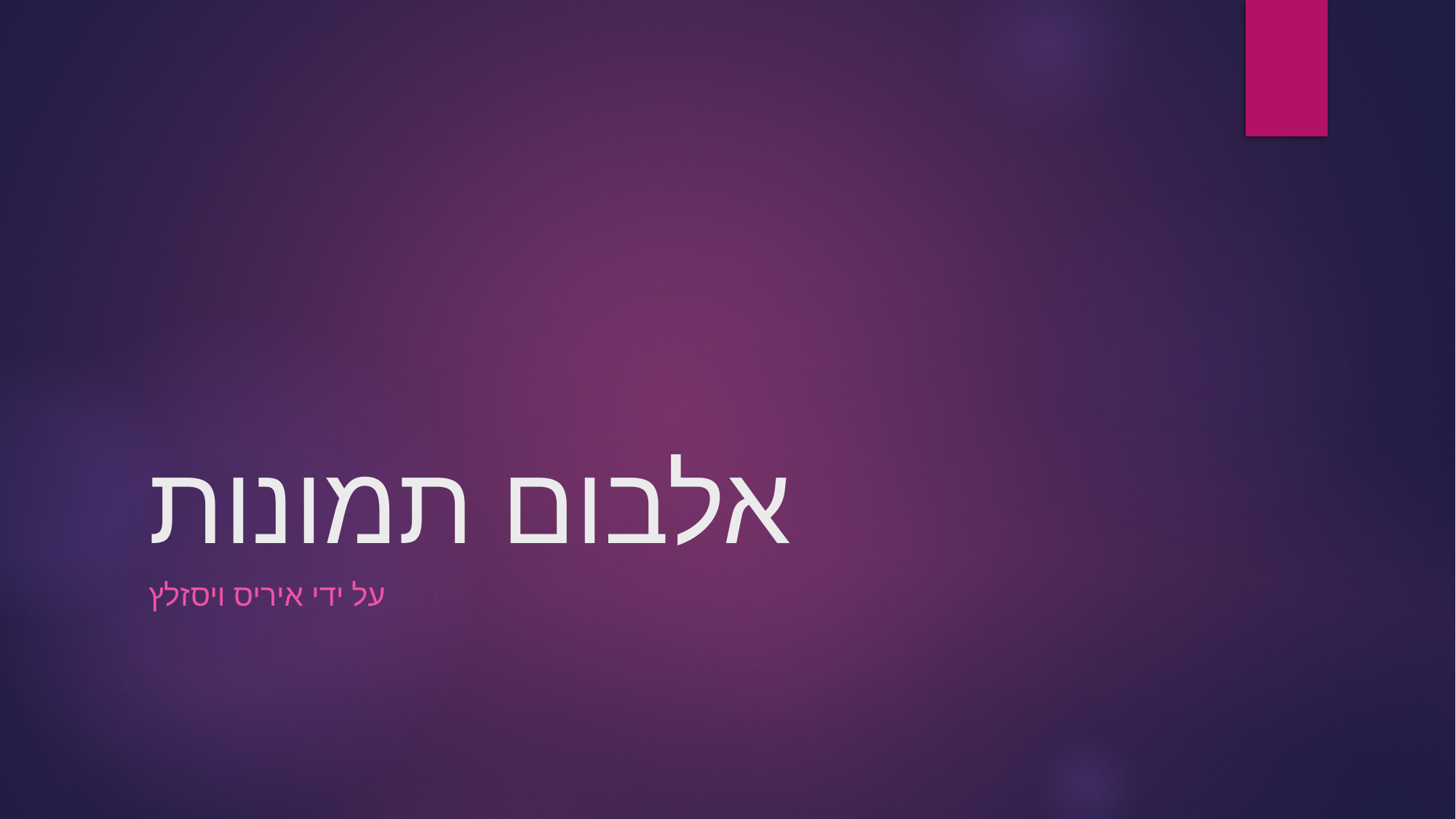

# אלבום תמונות
על ידי איריס ויסזלץ